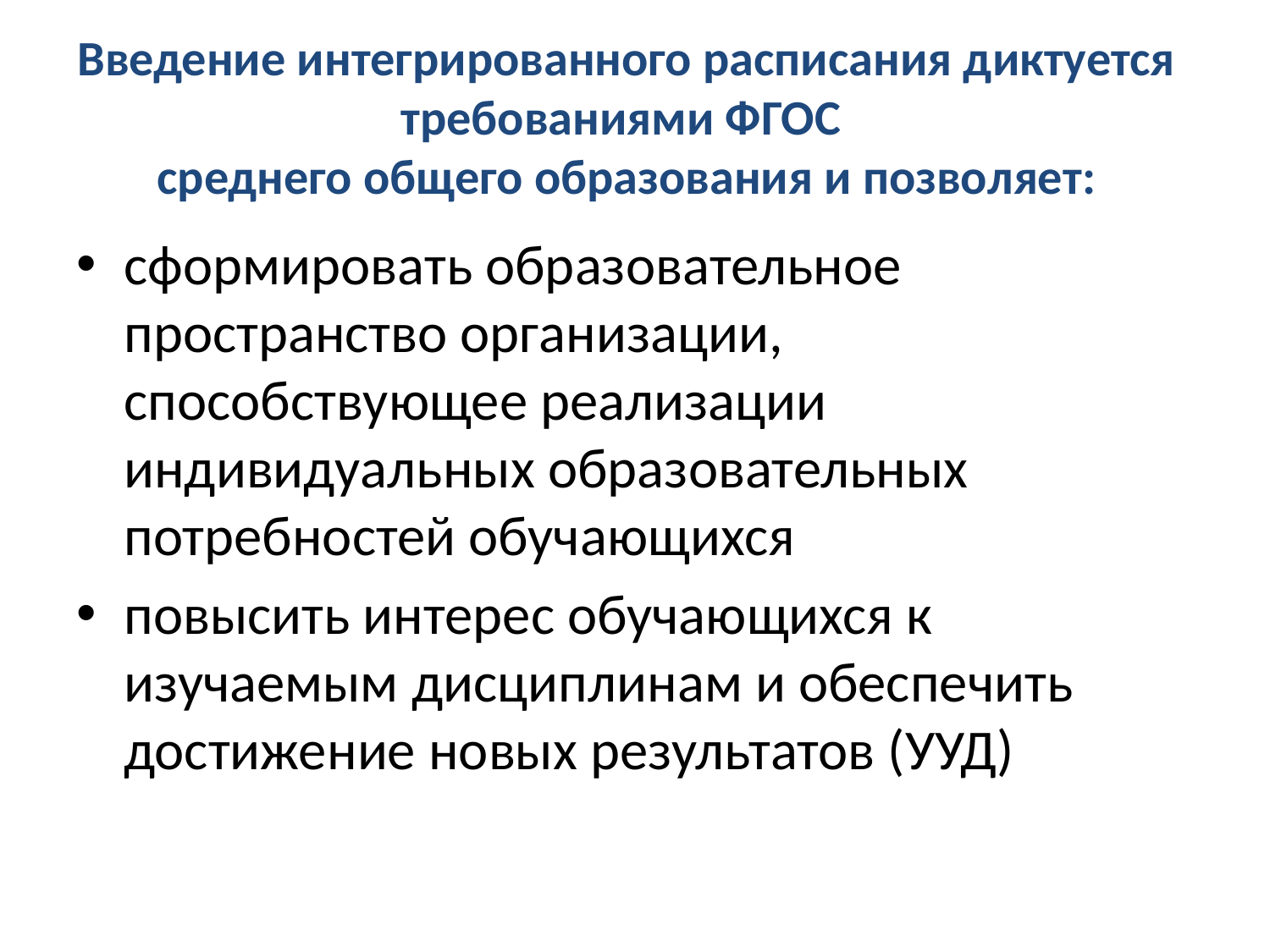

# Введение интегрированного расписания диктуется требованиями ФГОС среднего общего образования и позволяет:
сформировать образовательное пространство организации, способствующее реализации индивидуальных образовательных потребностей обучающихся
повысить интерес обучающихся к изучаемым дисциплинам и обеспечить достижение новых результатов (УУД)